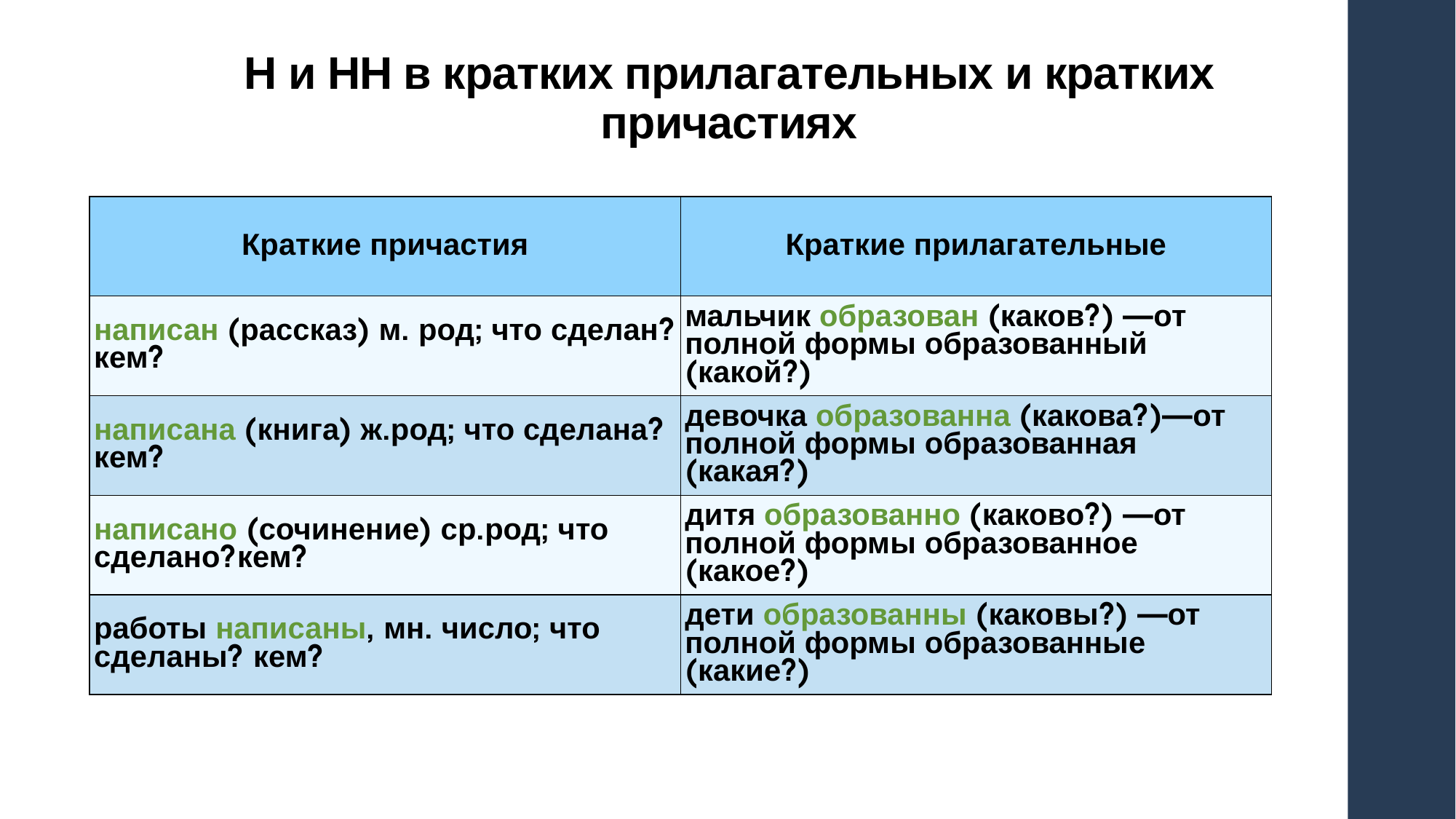

# Н и НН в кратких прилагательных и кратких причастиях
| Краткие причастия | Краткие прилагательные |
| --- | --- |
| написан (рассказ) м. род; что сделан? кем? | мальчик образован (каков?) —от полной формы образованный (какой?) |
| написана (книга) ж.род; что сделана? кем? | девочка образованна (какова?)—от полной формы образованная (какая?) |
| написано (сочинение) ср.род; что сделано?кем? | дитя образованно (каково?) —от полной формы образованное (какое?) |
| работы написаны, мн. число; что сделаны? кем? | дети образованны (каковы?) —от полной формы образованные (какие?) |